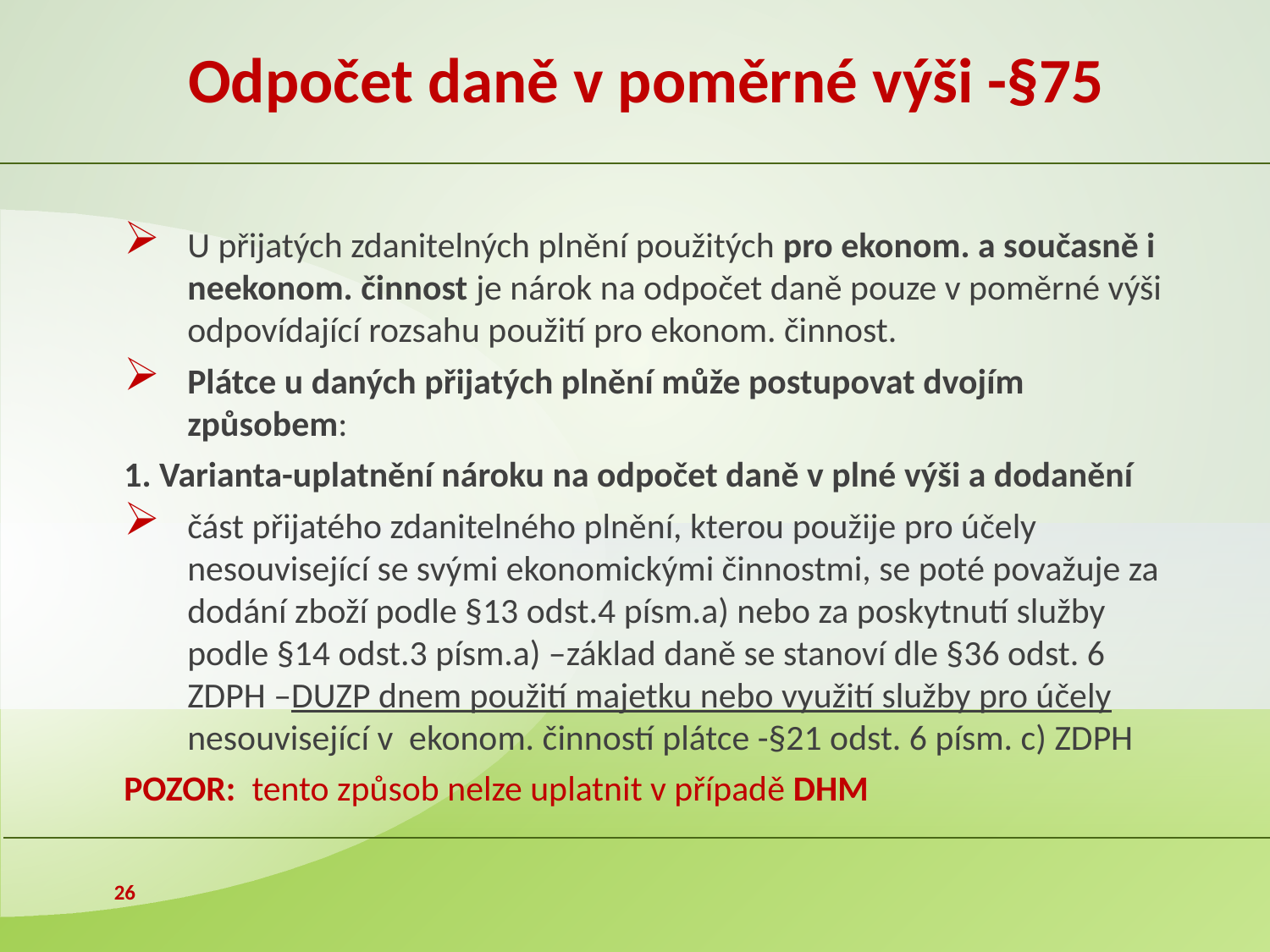

# Odpočet daně v poměrné výši -§75
U přijatých zdanitelných plnění použitých pro ekonom. a současně i neekonom. činnost je nárok na odpočet daně pouze v poměrné výši odpovídající rozsahu použití pro ekonom. činnost.
Plátce u daných přijatých plnění může postupovat dvojím způsobem:
1. Varianta-uplatnění nároku na odpočet daně v plné výši a dodanění
část přijatého zdanitelného plnění, kterou použije pro účely nesouvisející se svými ekonomickými činnostmi, se poté považuje za dodání zboží podle §13 odst.4 písm.a) nebo za poskytnutí služby podle §14 odst.3 písm.a) –základ daně se stanoví dle §36 odst. 6 ZDPH –DUZP dnem použití majetku nebo využití služby pro účely nesouvisející v  ekonom. činností plátce -§21 odst. 6 písm. c) ZDPH
POZOR:  tento způsob nelze uplatnit v případě DHM

26